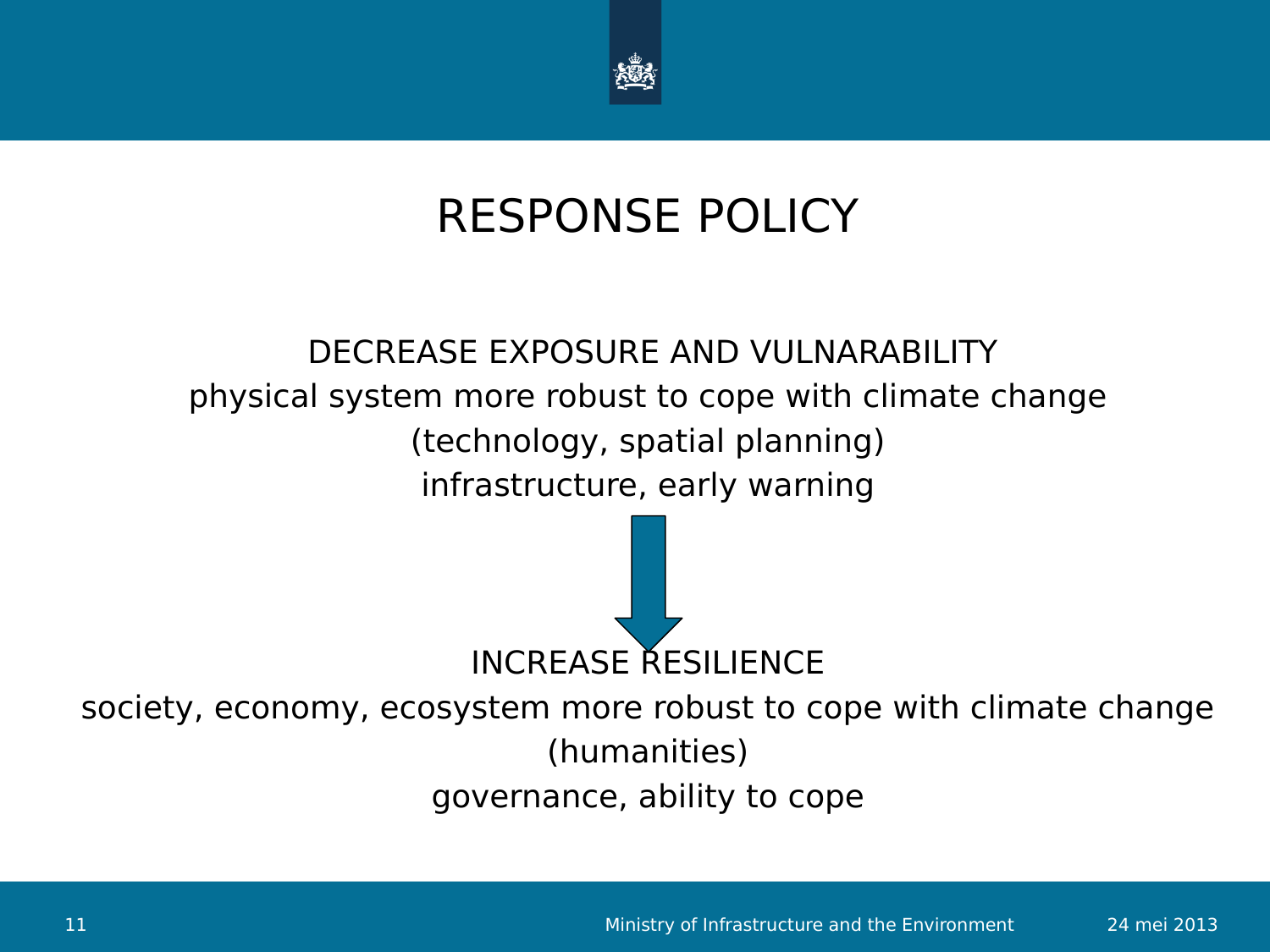

# RESPONSE POLICY

 DECREASE EXPOSURE AND VULNARABILITY
physical system more robust to cope with climate change
(technology, spatial planning)
infrastructure, early warning

INCREASE RESILIENCE
society, economy, ecosystem more robust to cope with climate change
(humanities)
governance, ability to cope

Ministry of Infrastructure and the Environment
11
24 mei 2013